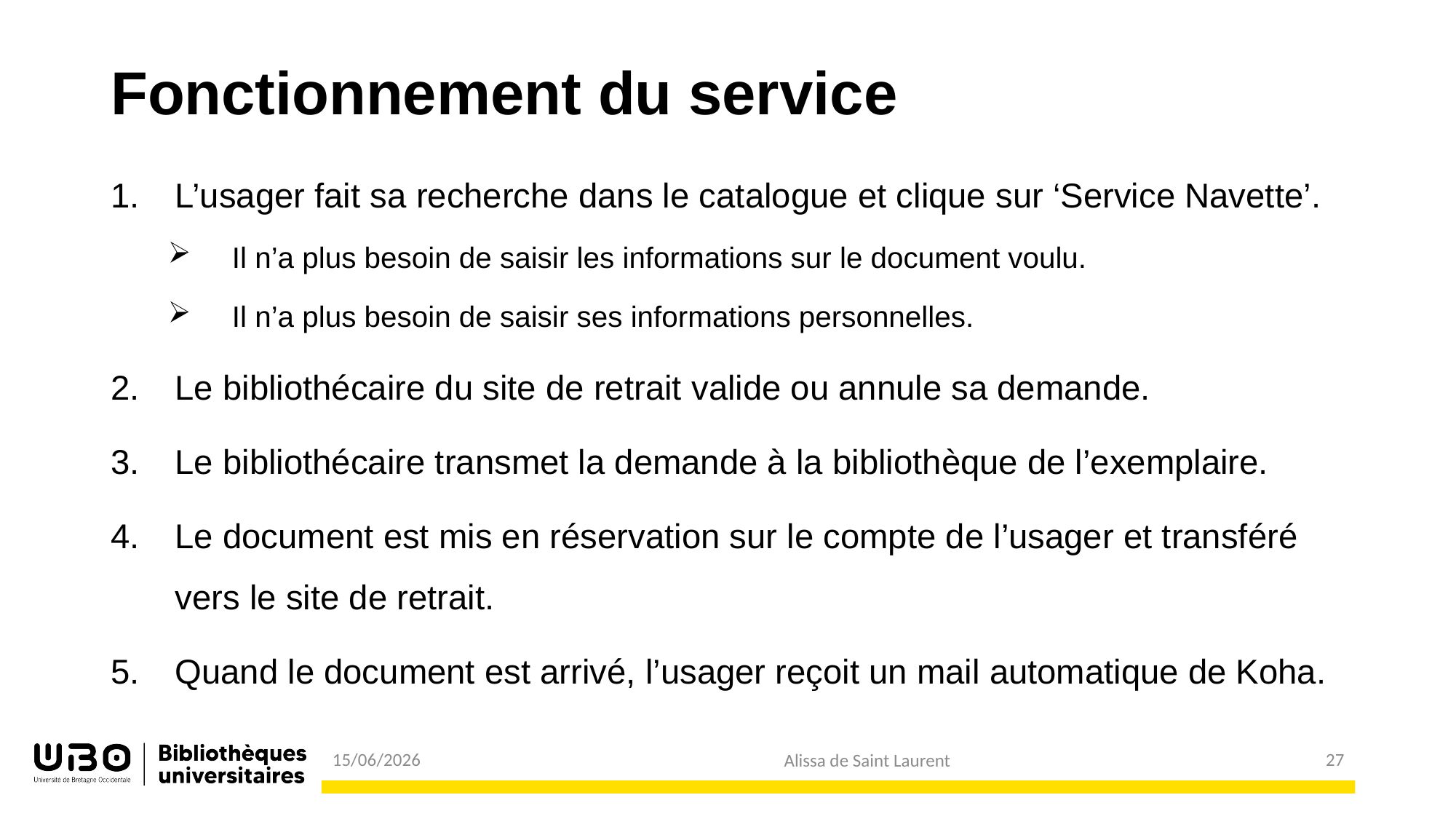

# Fonctionnement du service
L’usager fait sa recherche dans le catalogue et clique sur ‘Service Navette’.
Il n’a plus besoin de saisir les informations sur le document voulu.
Il n’a plus besoin de saisir ses informations personnelles.
Le bibliothécaire du site de retrait valide ou annule sa demande.
Le bibliothécaire transmet la demande à la bibliothèque de l’exemplaire.
Le document est mis en réservation sur le compte de l’usager et transféré vers le site de retrait.
Quand le document est arrivé, l’usager reçoit un mail automatique de Koha.
27
15/06/2026
Alissa de Saint Laurent